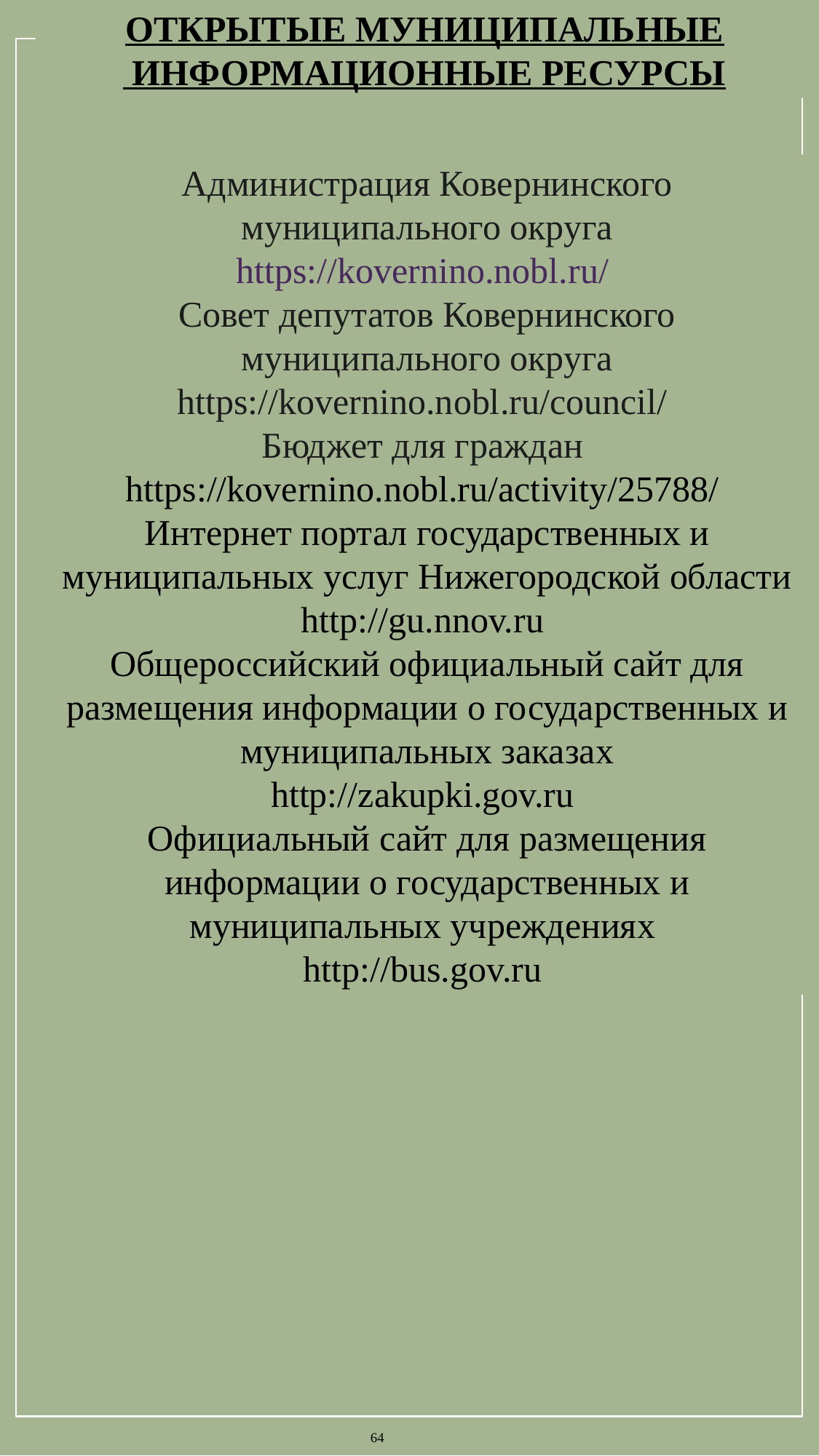

ОТКРЫТЫЕ МУНИЦИПАЛЬНЫЕ
 ИНФОРМАЦИОННЫЕ РЕСУРСЫ
Администрация Ковернинского муниципального округа
https://kovernino.nobl.ru/
Совет депутатов Ковернинского муниципального округа
https://kovernino.nobl.ru/council/
Бюджет для граждан
https://kovernino.nobl.ru/activity/25788/
Интернет портал государственных и муниципальных услуг Нижегородской области
http://gu.nnov.ru
Общероссийский официальный сайт для размещения информации о государственных и муниципальных заказах
http://zakupki.gov.ru
Официальный сайт для размещения информации о государственных и муниципальных учреждениях
http://bus.gov.ru
64